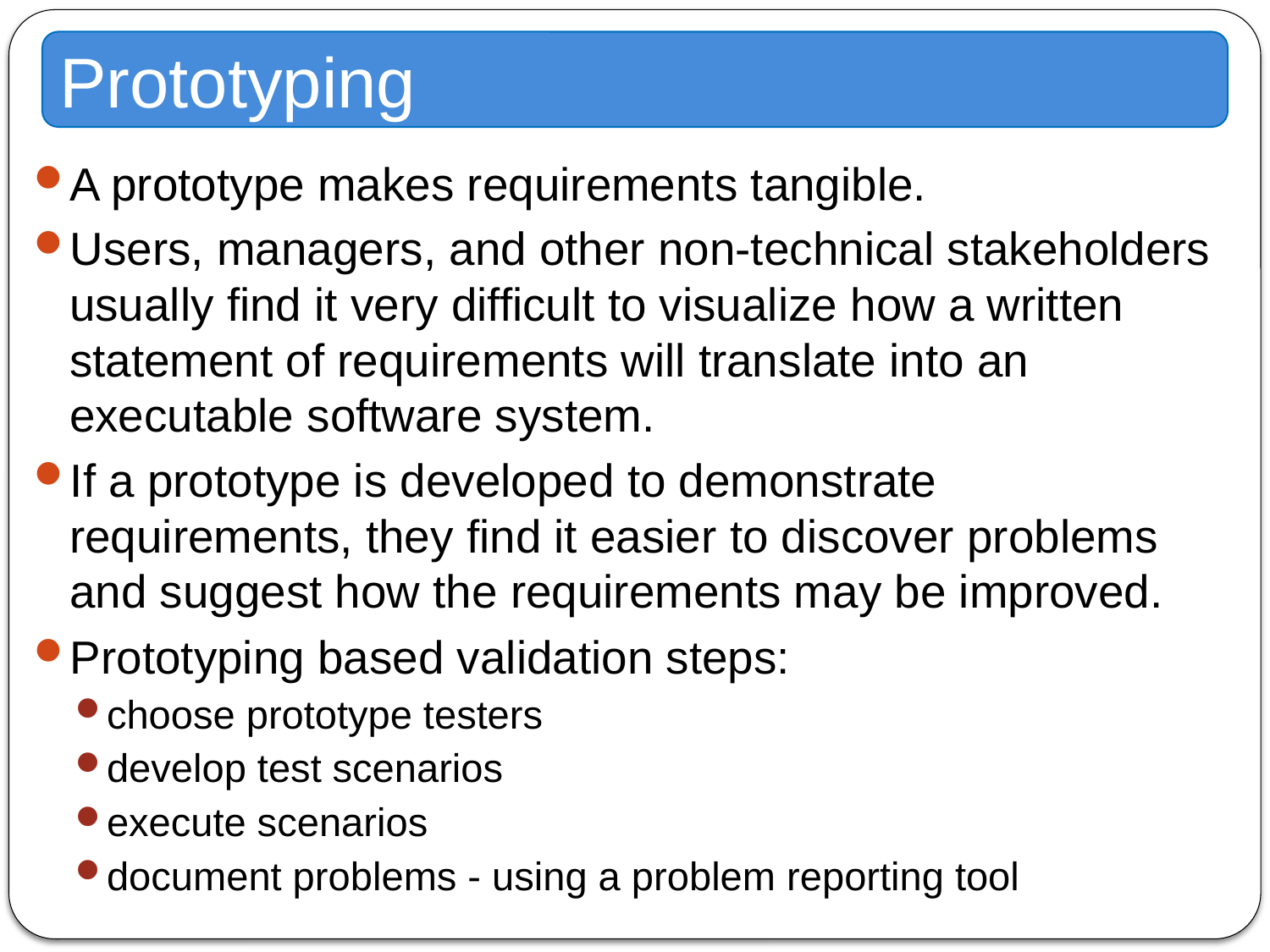

Prototyping
A prototype makes requirements tangible.
Users, managers, and other non-technical stakeholders usually find it very difficult to visualize how a written statement of requirements will translate into an executable software system.
If a prototype is developed to demonstrate requirements, they find it easier to discover problems and suggest how the requirements may be improved.
Prototyping based validation steps:
choose prototype testers
develop test scenarios
execute scenarios
document problems - using a problem reporting tool